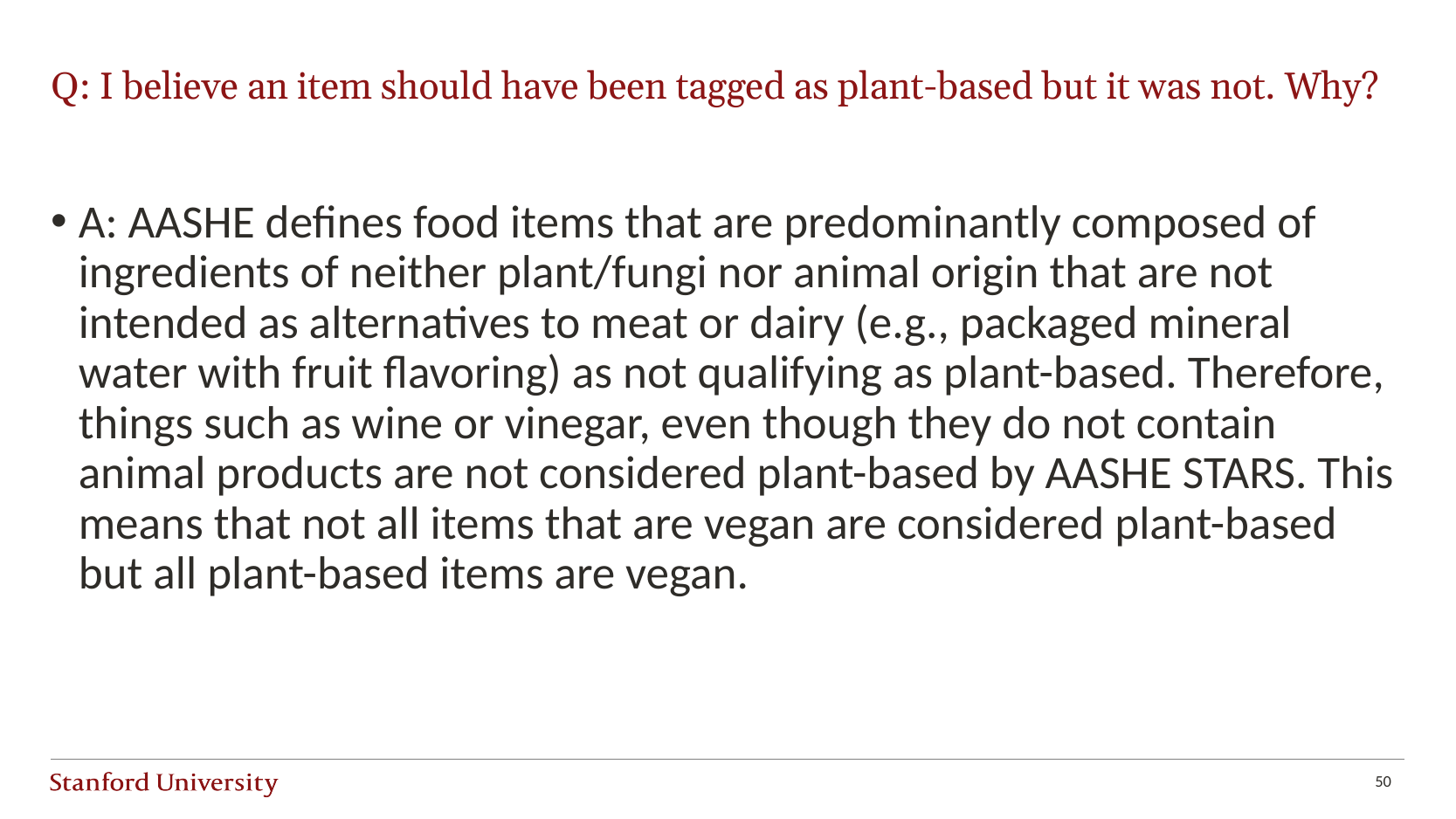

# Q: I believe an item should have been tagged as plant-based but it was not. Why?
A: AASHE defines food items that are predominantly composed of ingredients of neither plant/fungi nor animal origin that are not intended as alternatives to meat or dairy (e.g., packaged mineral water with fruit flavoring) as not qualifying as plant-based. Therefore, things such as wine or vinegar, even though they do not contain animal products are not considered plant-based by AASHE STARS. This means that not all items that are vegan are considered plant-based but all plant-based items are vegan.
50